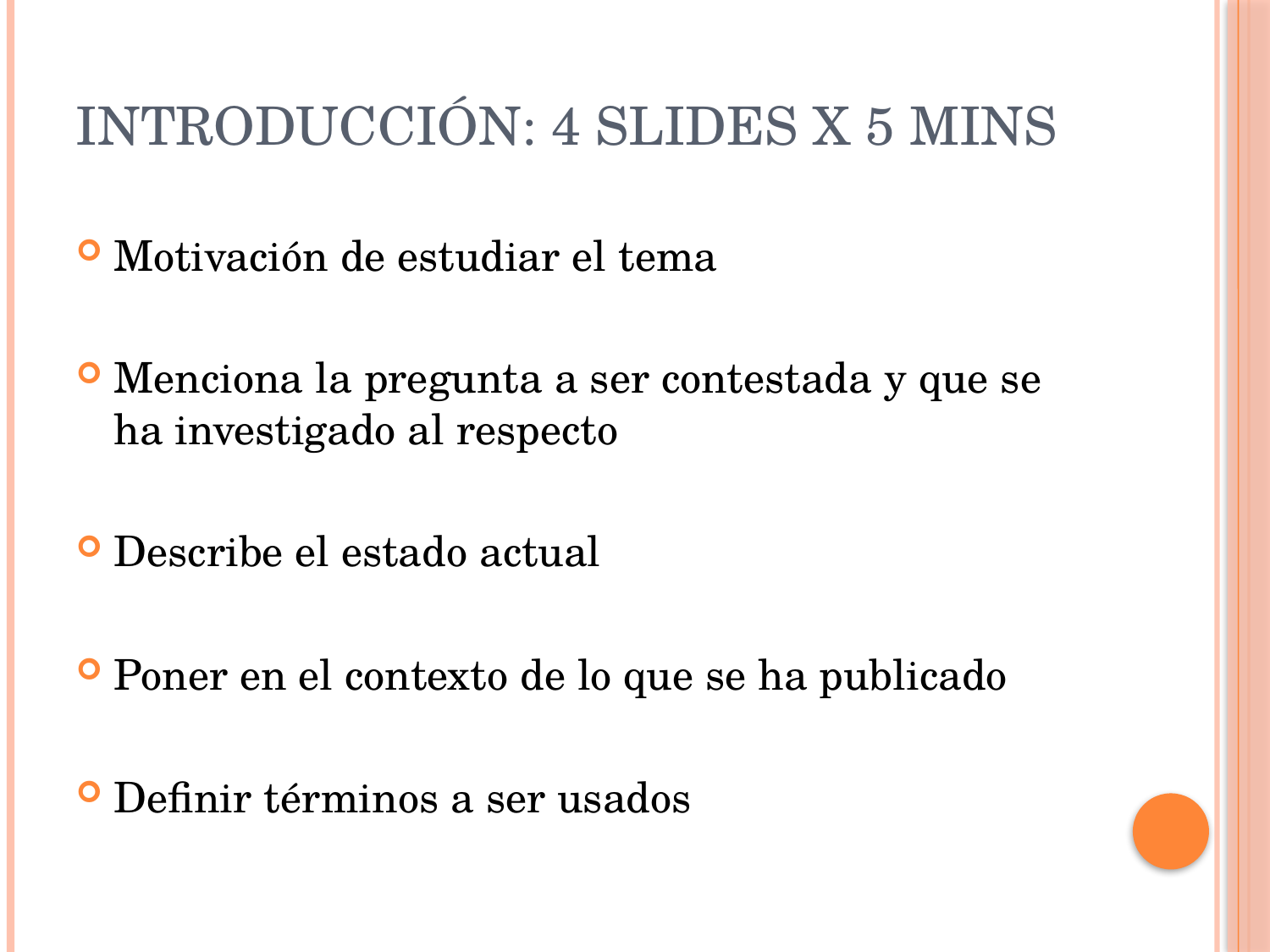

# Introducción: 4 slides x 5 mins
Motivación de estudiar el tema

Menciona la pregunta a ser contestada y que se ha investigado al respecto

Describe el estado actual

Poner en el contexto de lo que se ha publicado

Definir términos a ser usados